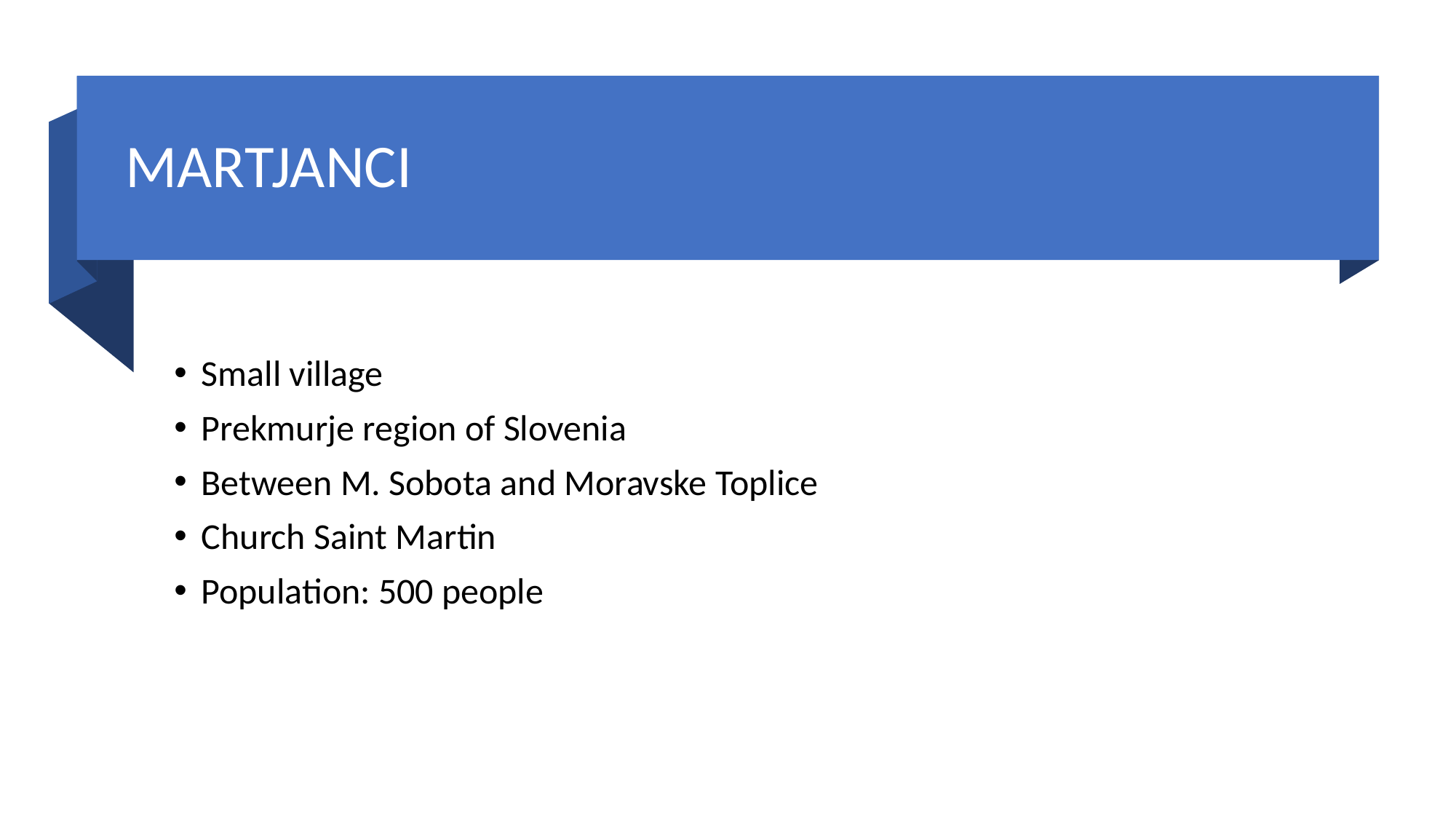

# MARTJANCI

Small village
Prekmurje region of Slovenia
Between M. Sobota and Moravske Toplice
Church Saint Martin
Population: 500 people